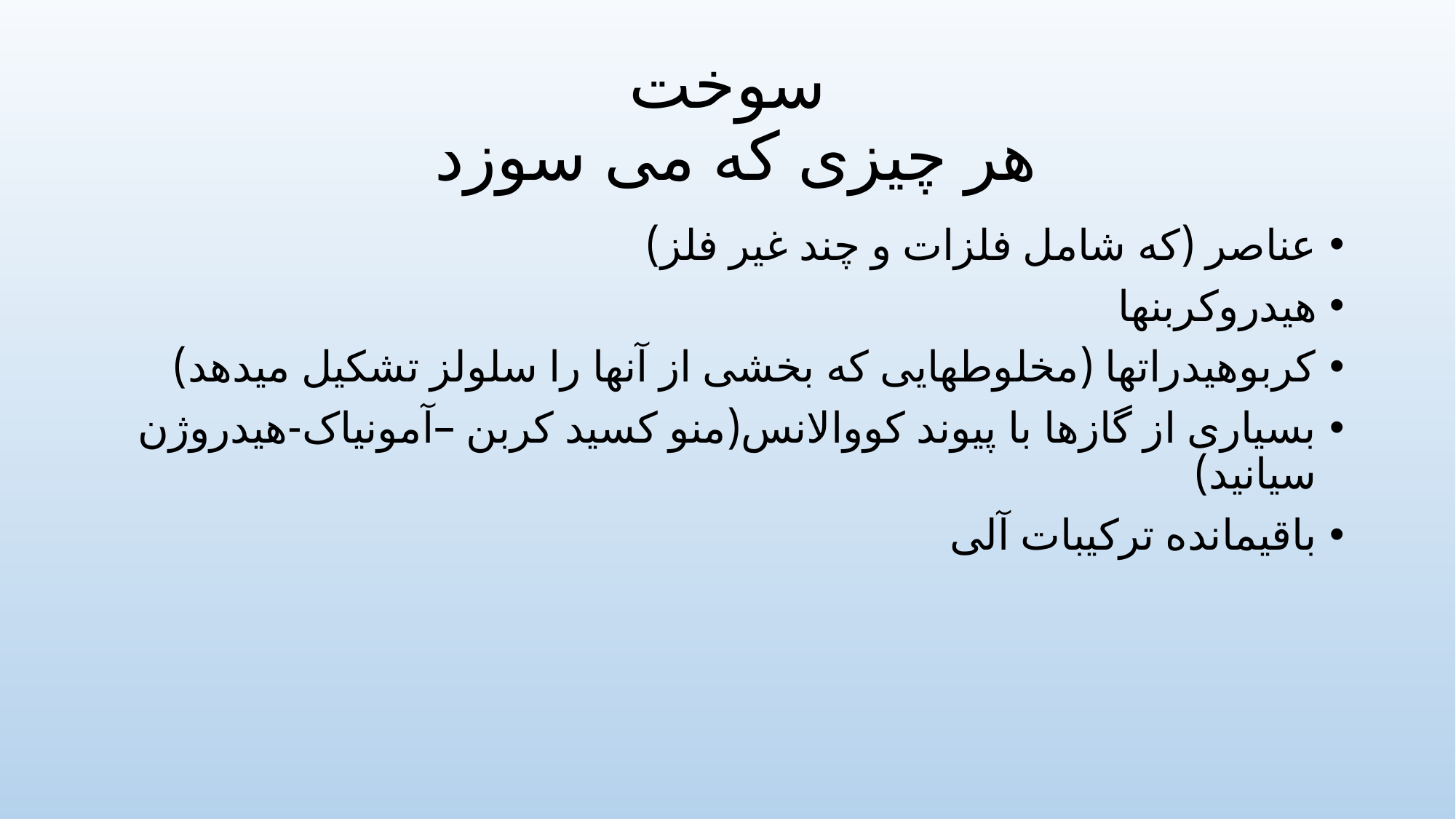

# سوخت هر چیزی که می سوزد
عناصر (که شامل فلزات و چند غیر فلز)
هیدروکربنها
کربوهیدراتها (مخلوطهایی که بخشی از آنها را سلولز تشکیل میدهد)
بسیاری از گازها با پیوند کووالانس(منو کسید کربن –آمونیاک-هیدروژن سیانید)
باقیمانده ترکیبات آلی